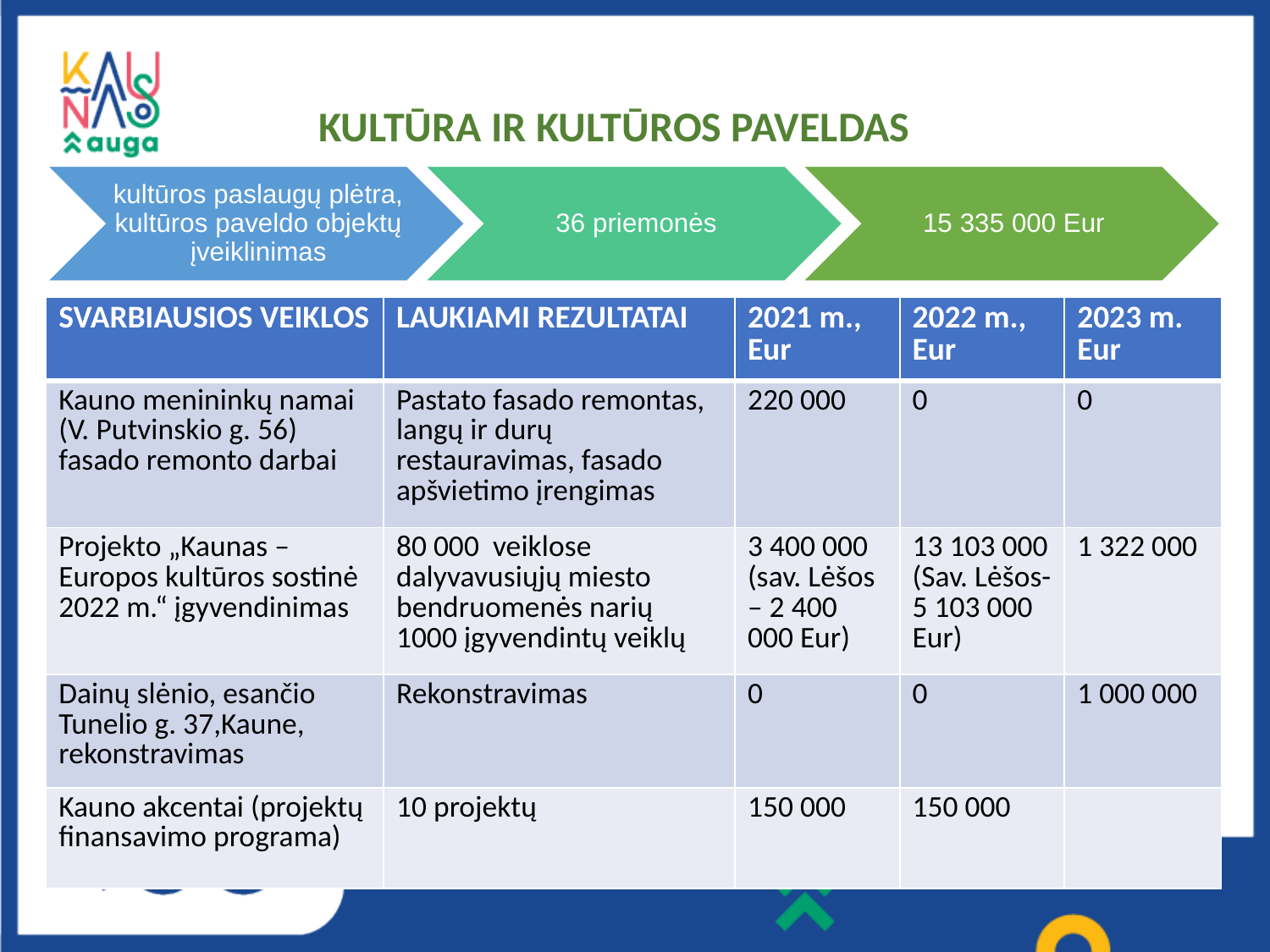

# KULTŪRA IR KULTŪROS PAVELDAS
kultūros paslaugų plėtra, kultūros paveldo objektų įveiklinimas
36 priemonės
15 335 000 Eur
| SVARBIAUSIOS VEIKLOS | LAUKIAMI REZULTATAI | 2021 m., Eur | 2022 m., Eur | 2023 m. Eur |
| --- | --- | --- | --- | --- |
| Kauno menininkų namai (V. Putvinskio g. 56) fasado remonto darbai | Pastato fasado remontas, langų ir durų restauravimas, fasado apšvietimo įrengimas | 220 000 | 0 | 0 |
| Projekto „Kaunas – Europos kultūros sostinė 2022 m.“ įgyvendinimas | 80 000 veiklose dalyvavusiųjų miesto bendruomenės narių 1000 įgyvendintų veiklų | 3 400 000 (sav. Lėšos – 2 400 000 Eur) | 13 103 000 (Sav. Lėšos-5 103 000 Eur) | 1 322 000 |
| Dainų slėnio, esančio Tunelio g. 37,Kaune, rekonstravimas | Rekonstravimas | 0 | 0 | 1 000 000 |
| Kauno akcentai (projektų finansavimo programa) | 10 projektų | 150 000 | 150 000 |  |